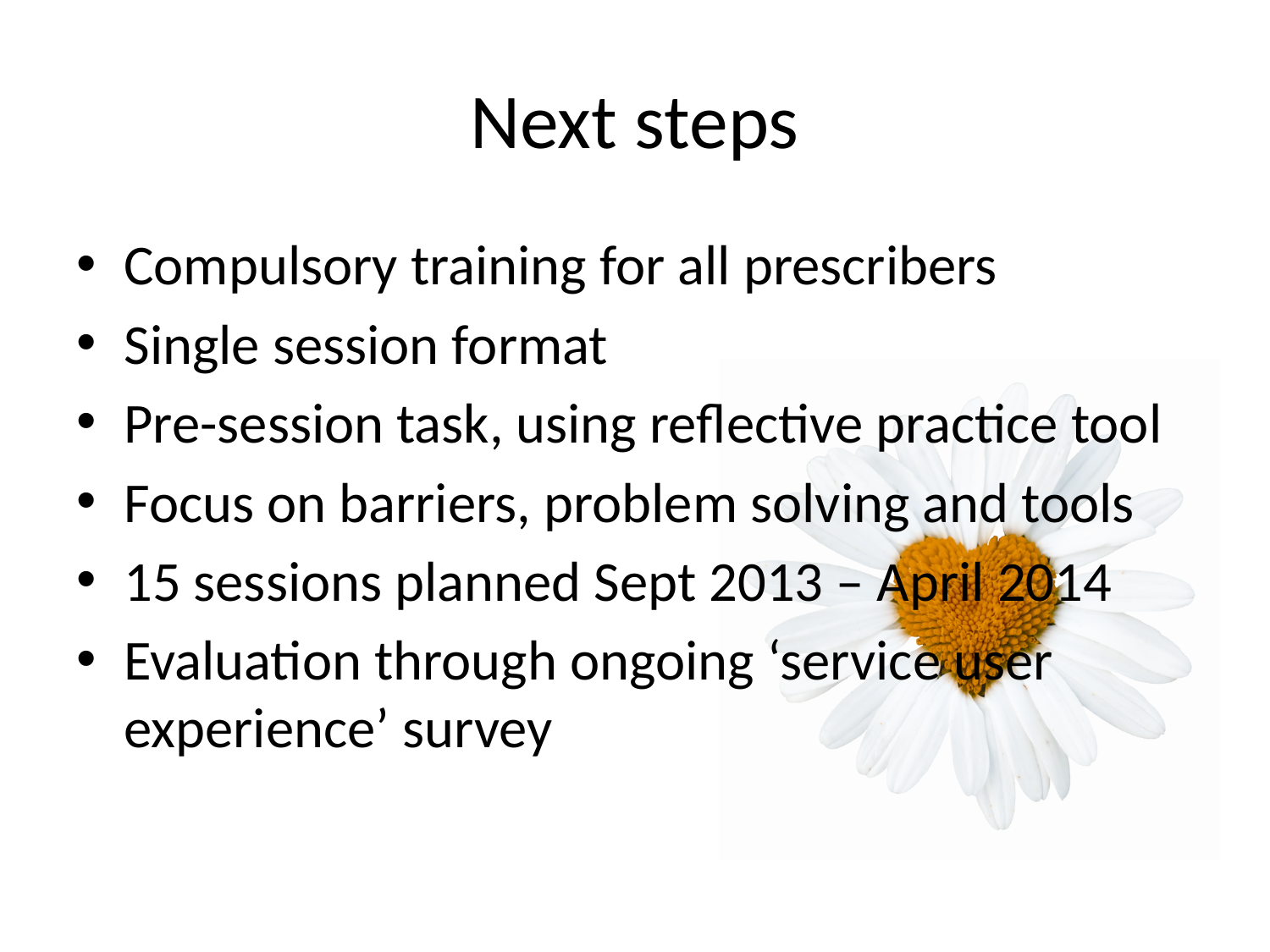

# Next steps
Compulsory training for all prescribers
Single session format
Pre-session task, using reflective practice tool
Focus on barriers, problem solving and tools
15 sessions planned Sept 2013 – April 2014
Evaluation through ongoing ‘service user experience’ survey